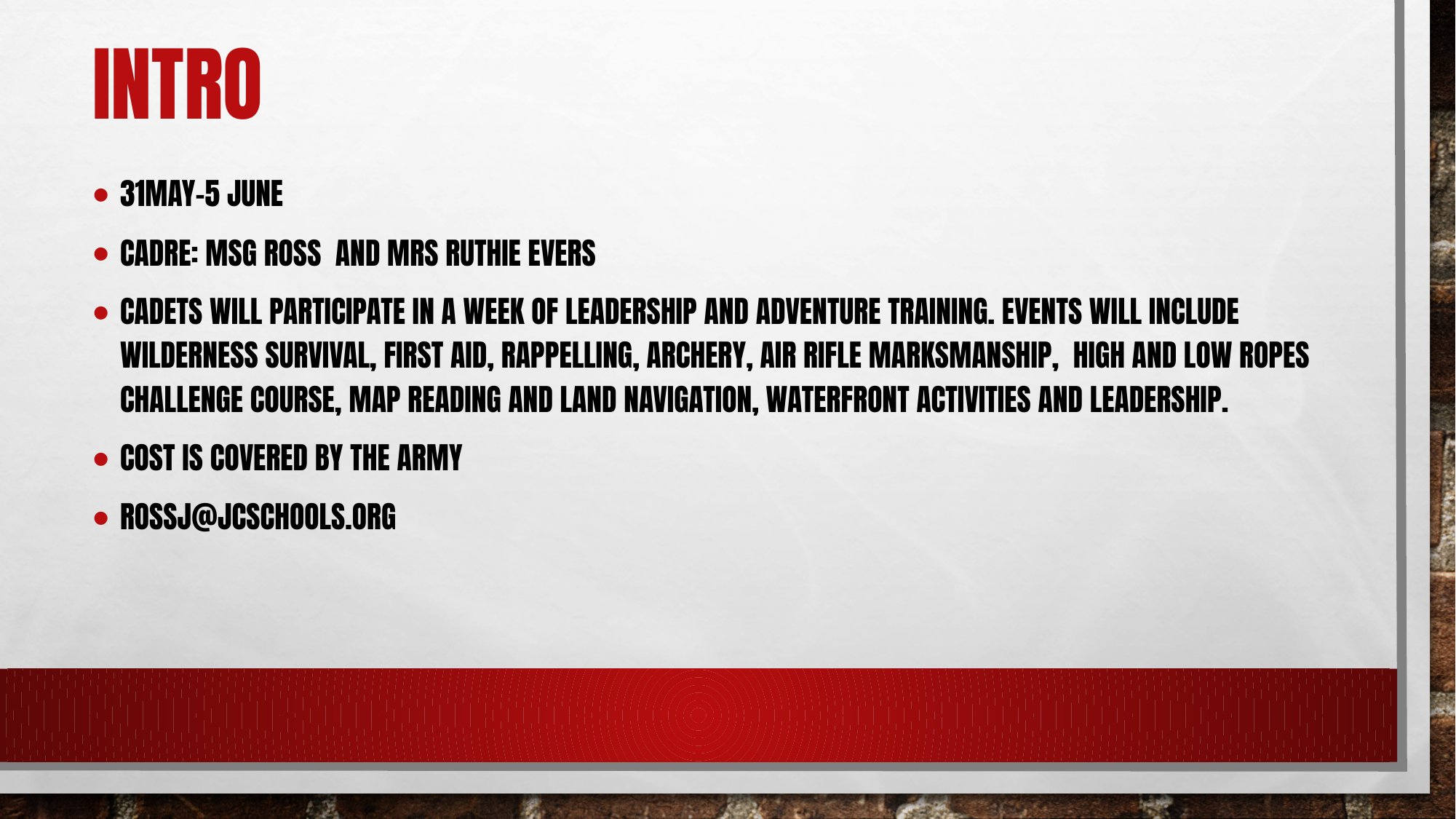

# Intro
31May-5 June
Cadre: MSG Ross  and MRS Ruthie Evers
Cadets will participate in a week of leadership and adventure training. Events will include wilderness Survival, first Aid, rappelling, Archery, Air Rifle Marksmanship,  High and low ropes challenge course, Map Reading and Land Navigation, waterfront activities and leadership.
Cost is covered by the Army
rossj@jcschools.org